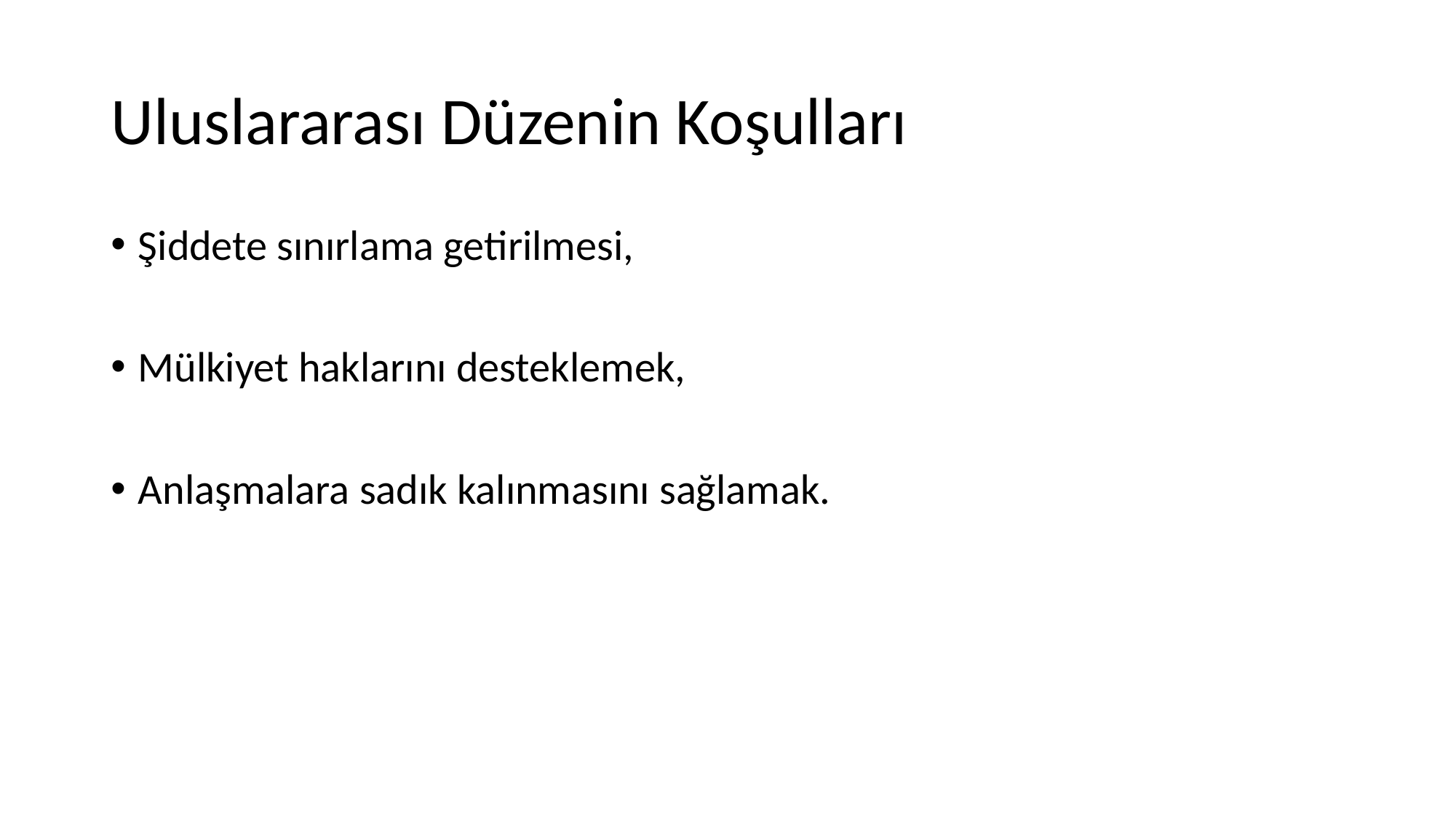

# Uluslararası Düzenin Koşulları
Şiddete sınırlama getirilmesi,

Mülkiyet haklarını desteklemek,

Anlaşmalara sadık kalınmasını sağlamak.